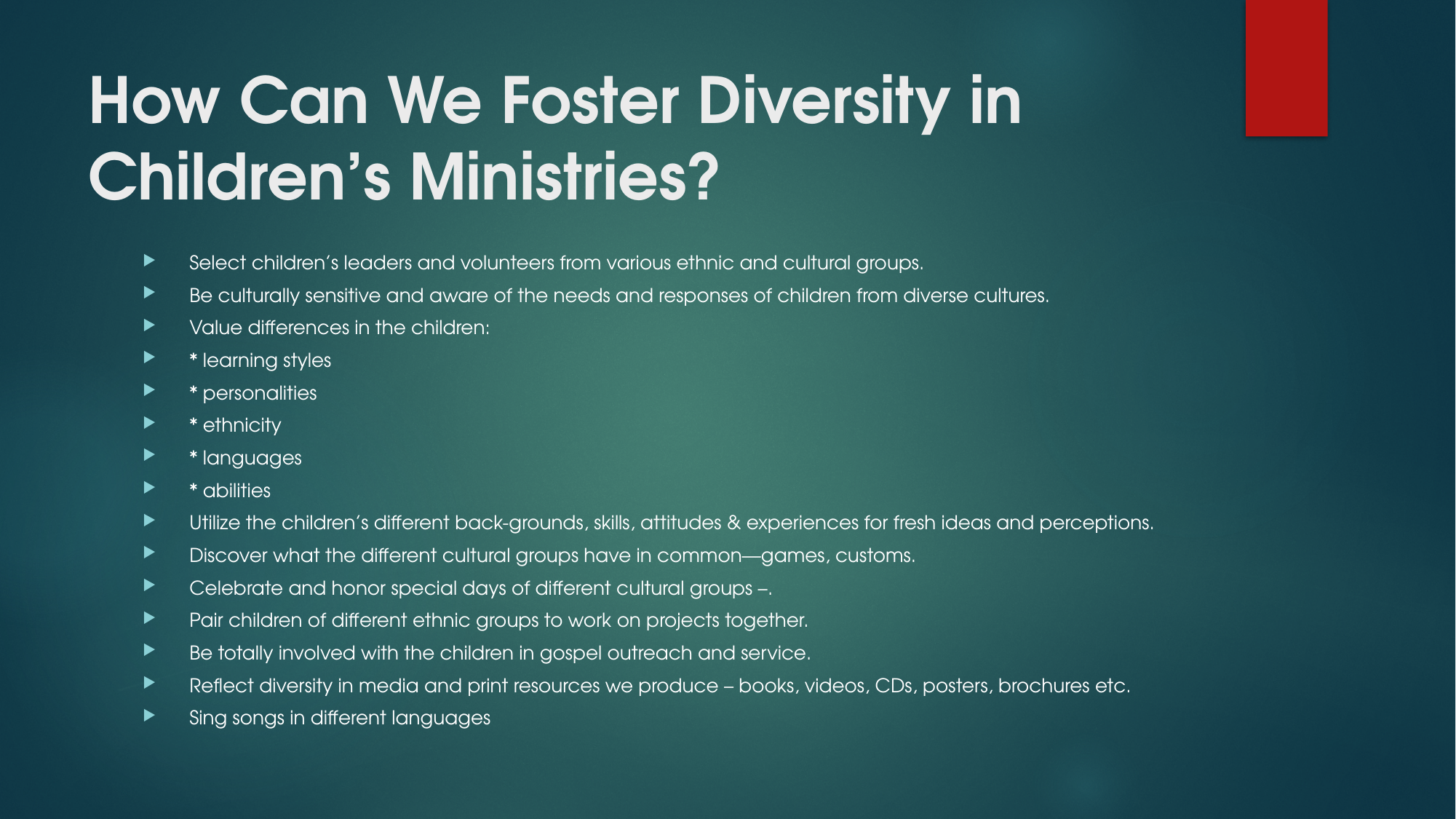

# How Can We Foster Diversity in Children’s Ministries?
Select children’s leaders and volunteers from various ethnic and cultural groups.
Be culturally sensitive and aware of the needs and responses of children from diverse cultures.
Value differences in the children:
* learning styles
* personalities
* ethnicity
* languages
* abilities
Utilize the children’s different back-grounds, skills, attitudes & experiences for fresh ideas and perceptions.
Discover what the different cultural groups have in common—games, customs.
Celebrate and honor special days of different cultural groups –.
Pair children of different ethnic groups to work on projects together.
Be totally involved with the children in gospel outreach and service.
Reflect diversity in media and print resources we produce – books, videos, CDs, posters, brochures etc.
Sing songs in different languages